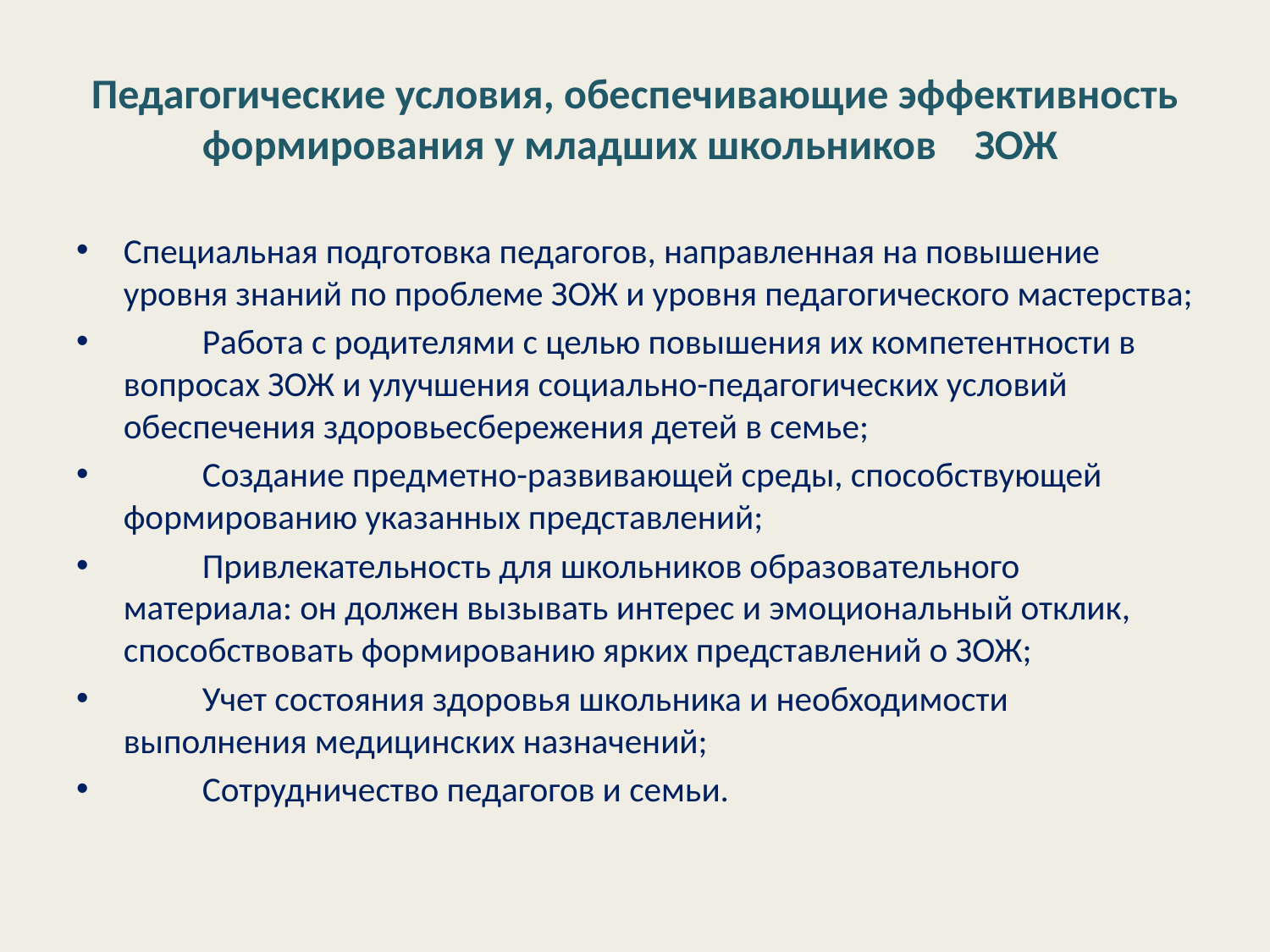

# Педагогические условия, обеспечивающие эффективность формирования у младших школьников    ЗОЖ
Специальная подготовка педагогов, направленная на повышение уровня знаний по проблеме ЗОЖ и уровня педагогического мастерства;
	Работа с родителями с целью повышения их компетентности в вопросах ЗОЖ и улучшения социально-педагогических условий обеспечения здоровьесбережения детей в семье;
	Создание предметно-развивающей среды, способствующей формированию указанных представлений;
	Привлекательность для школьников образовательного материала: он должен вызывать интерес и эмоциональный отклик, способствовать формированию ярких представлений о ЗОЖ;
	Учет состояния здоровья школьника и необходимости выполнения медицинских назначений;
	Сотрудничество педагогов и семьи.